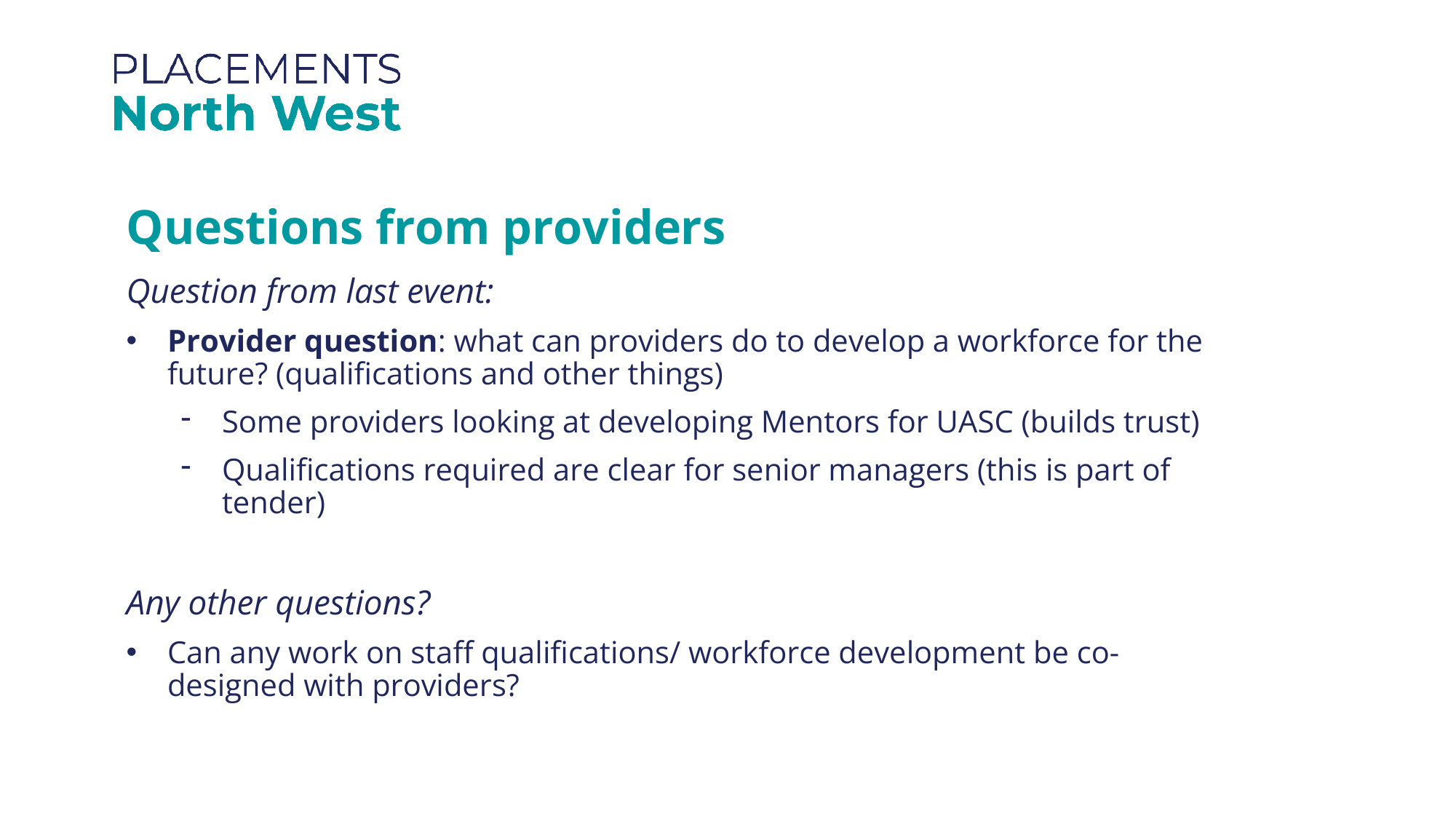

Questions from providers
Question from last event:
Provider question: what can providers do to develop a workforce for the future? (qualifications and other things)
Some providers looking at developing Mentors for UASC (builds trust)
Qualifications required are clear for senior managers (this is part of tender)

Any other questions?
Can any work on staff qualifications/ workforce development be co-designed with providers?